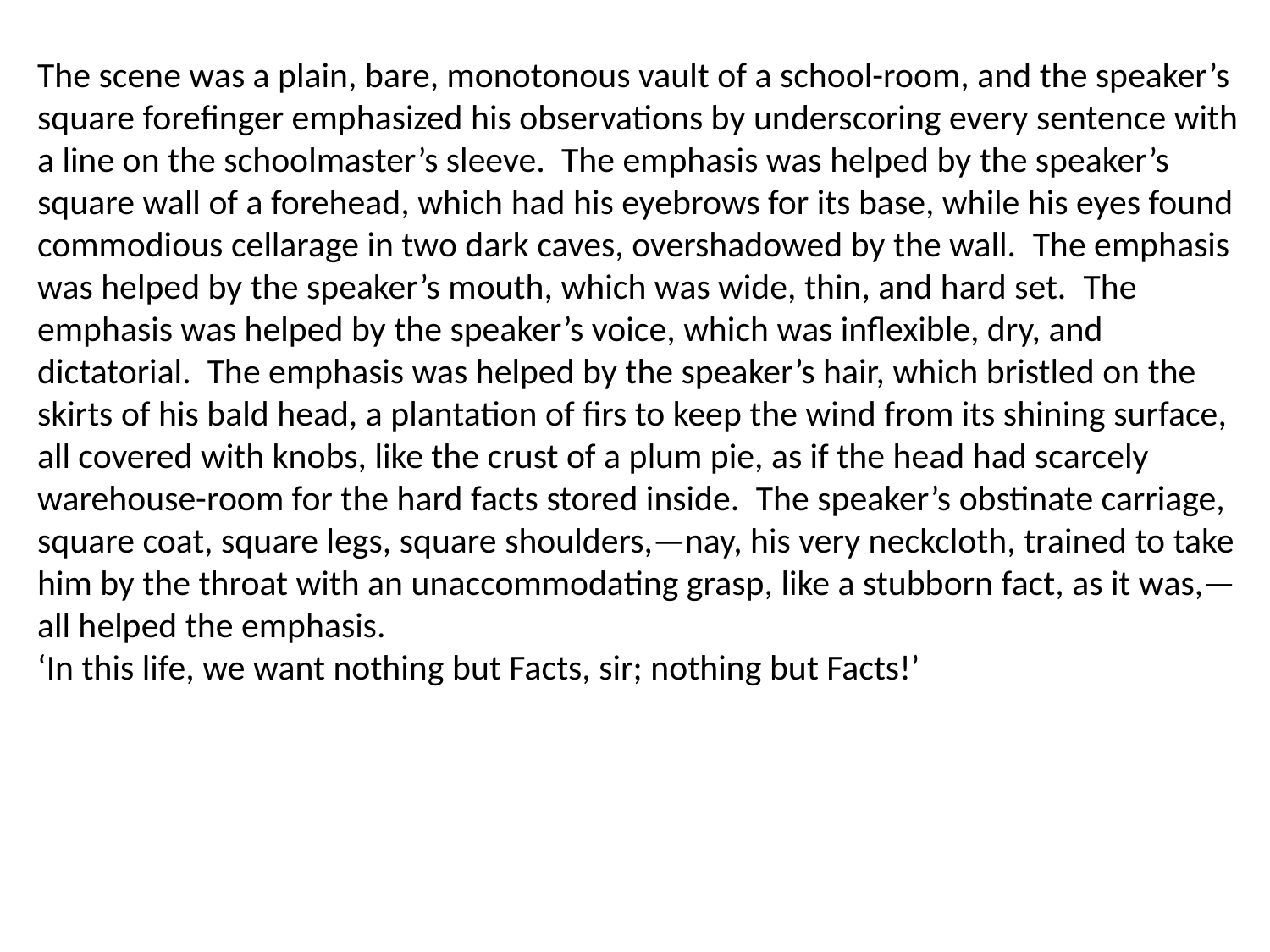

#
The scene was a plain, bare, monotonous vault of a school-room, and the speaker’s square forefinger emphasized his observations by underscoring every sentence with a line on the schoolmaster’s sleeve.  The emphasis was helped by the speaker’s square wall of a forehead, which had his eyebrows for its base, while his eyes found commodious cellarage in two dark caves, overshadowed by the wall.  The emphasis was helped by the speaker’s mouth, which was wide, thin, and hard set.  The emphasis was helped by the speaker’s voice, which was inflexible, dry, and dictatorial.  The emphasis was helped by the speaker’s hair, which bristled on the skirts of his bald head, a plantation of firs to keep the wind from its shining surface, all covered with knobs, like the crust of a plum pie, as if the head had scarcely warehouse-room for the hard facts stored inside.  The speaker’s obstinate carriage, square coat, square legs, square shoulders,—nay, his very neckcloth, trained to take him by the throat with an unaccommodating grasp, like a stubborn fact, as it was,—all helped the emphasis.
‘In this life, we want nothing but Facts, sir; nothing but Facts!’